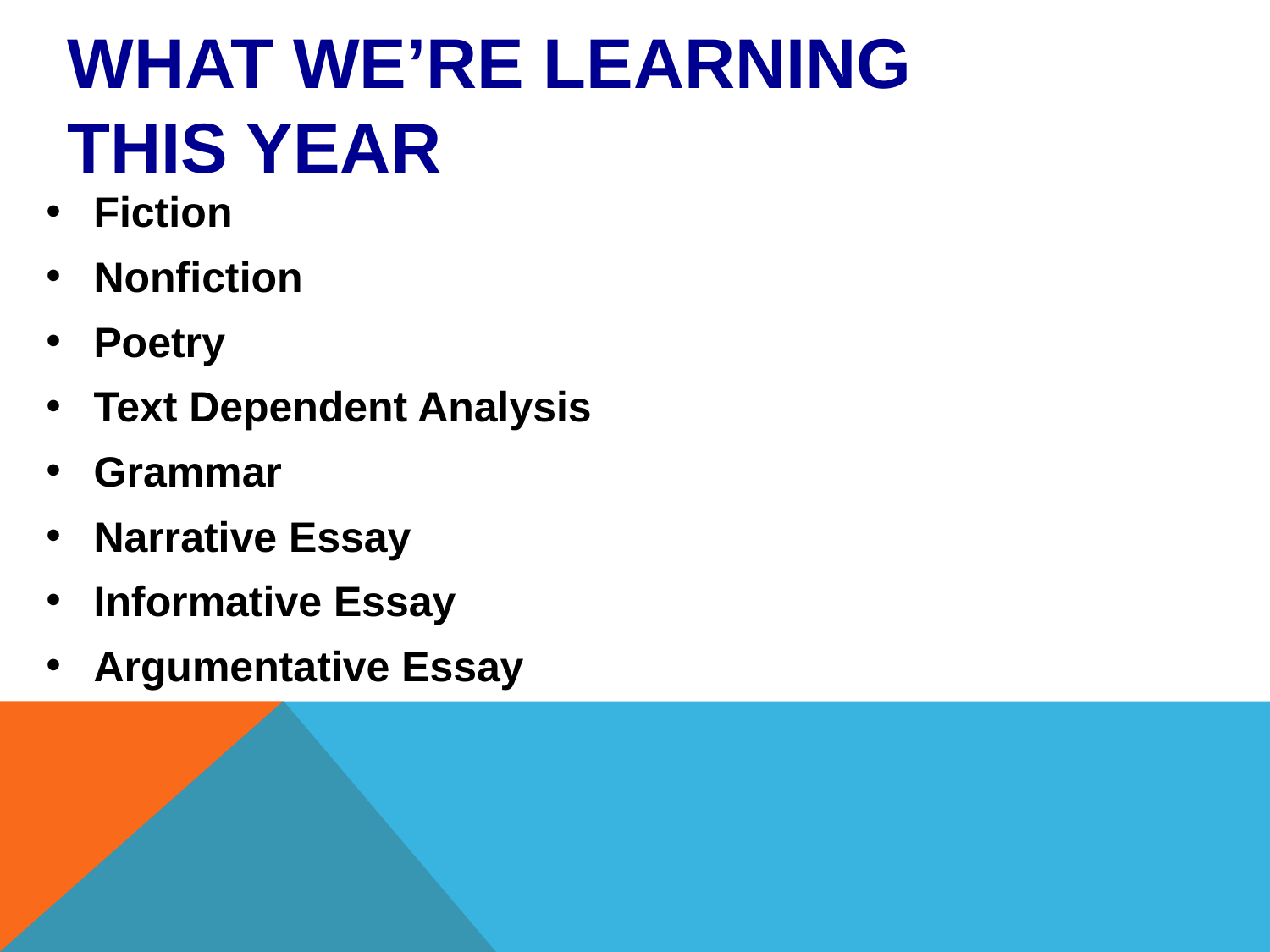

# What We’re learning this year
Fiction
Nonfiction
Poetry
Text Dependent Analysis
Grammar
Narrative Essay
Informative Essay
Argumentative Essay